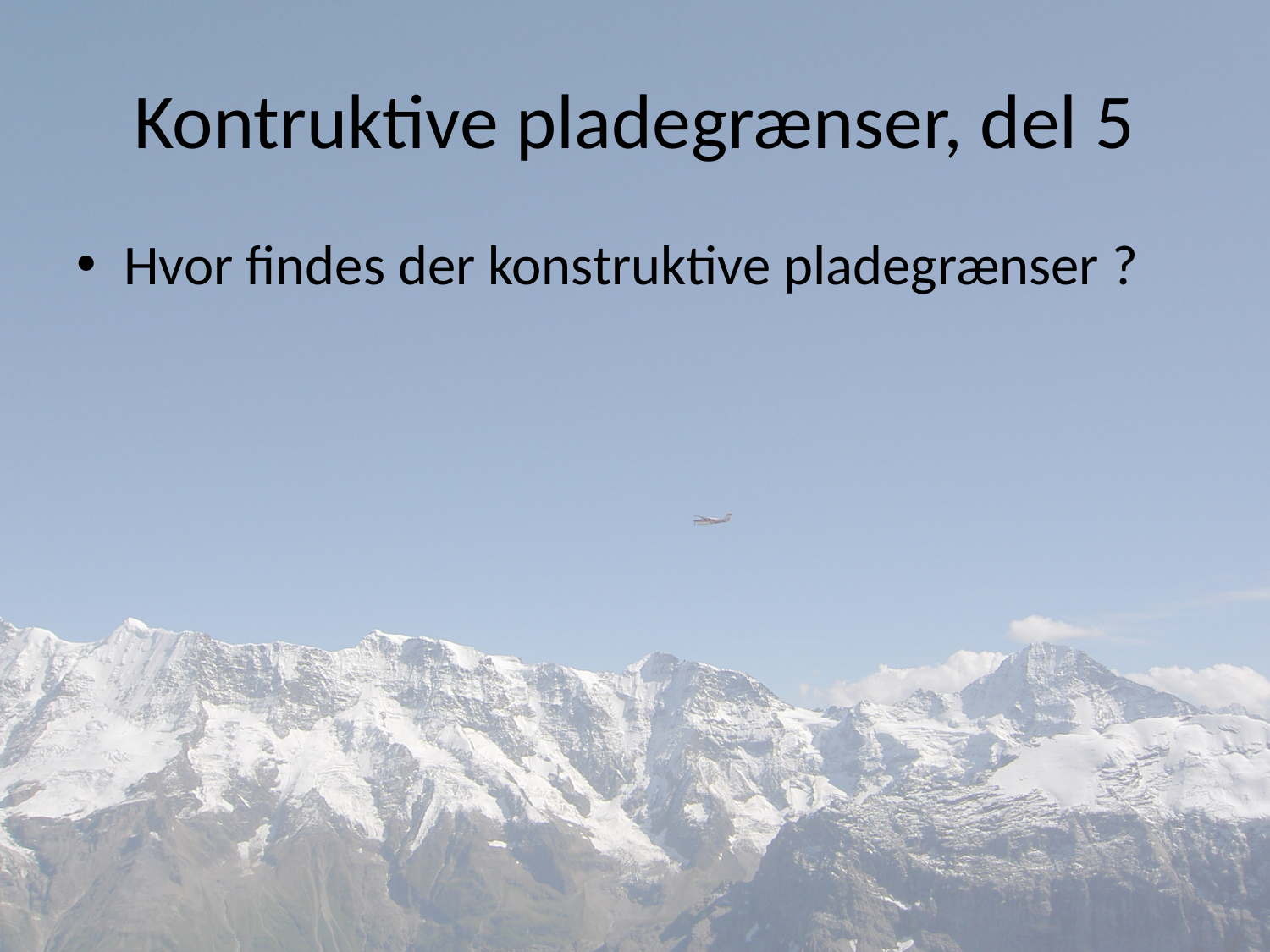

# Kontruktive pladegrænser, del 5
Hvor findes der konstruktive pladegrænser ?